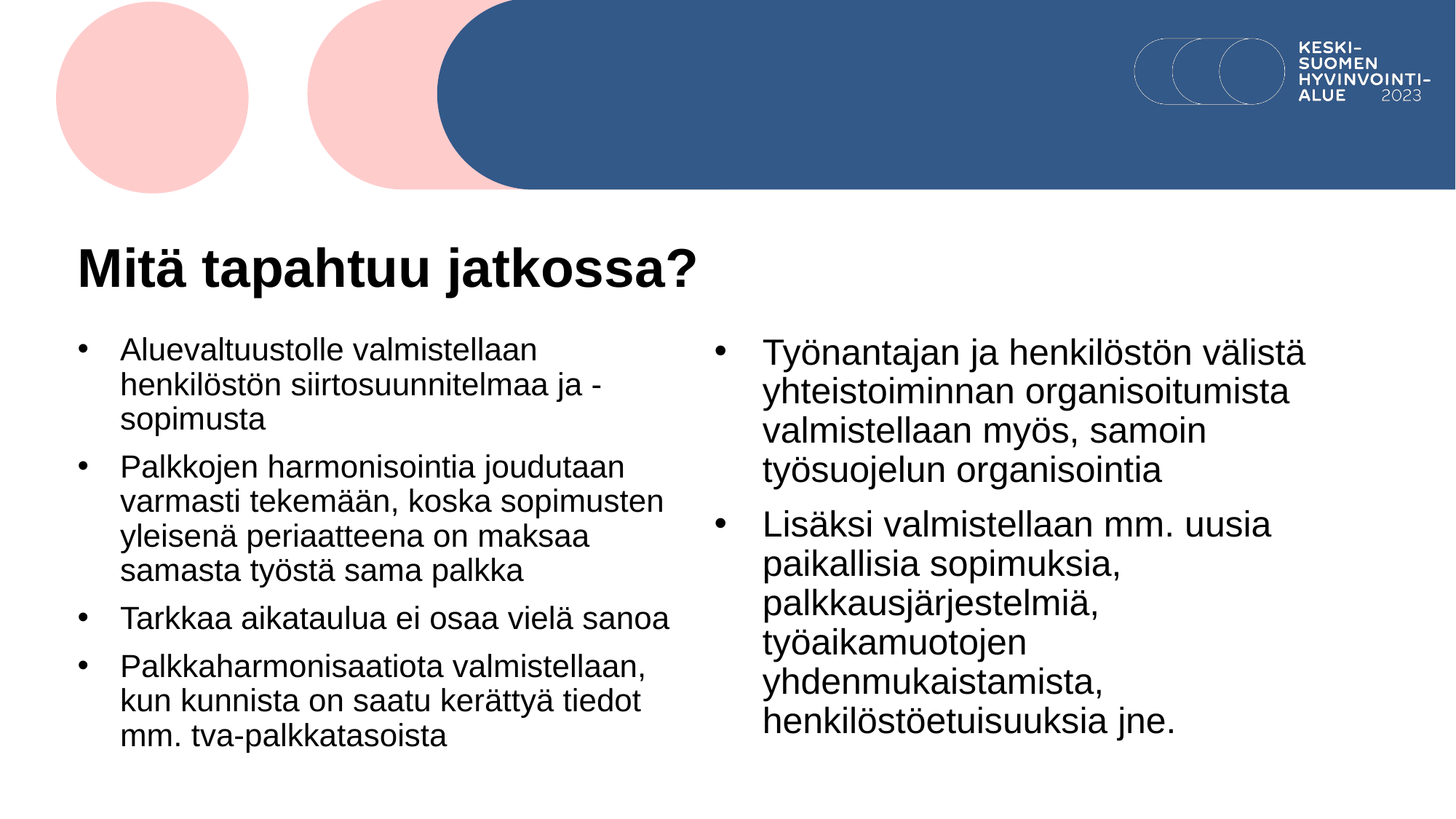

# Mitä tapahtuu jatkossa?
Aluevaltuustolle valmistellaan henkilöstön siirtosuunnitelmaa ja -sopimusta
Palkkojen harmonisointia joudutaan varmasti tekemään, koska sopimusten yleisenä periaatteena on maksaa samasta työstä sama palkka
Tarkkaa aikataulua ei osaa vielä sanoa
Palkkaharmonisaatiota valmistellaan, kun kunnista on saatu kerättyä tiedot mm. tva-palkkatasoista

Työnantajan ja henkilöstön välistä yhteistoiminnan organisoitumista valmistellaan myös, samoin työsuojelun organisointia
Lisäksi valmistellaan mm. uusia paikallisia sopimuksia, palkkausjärjestelmiä, työaikamuotojen yhdenmukaistamista, henkilöstöetuisuuksia jne.